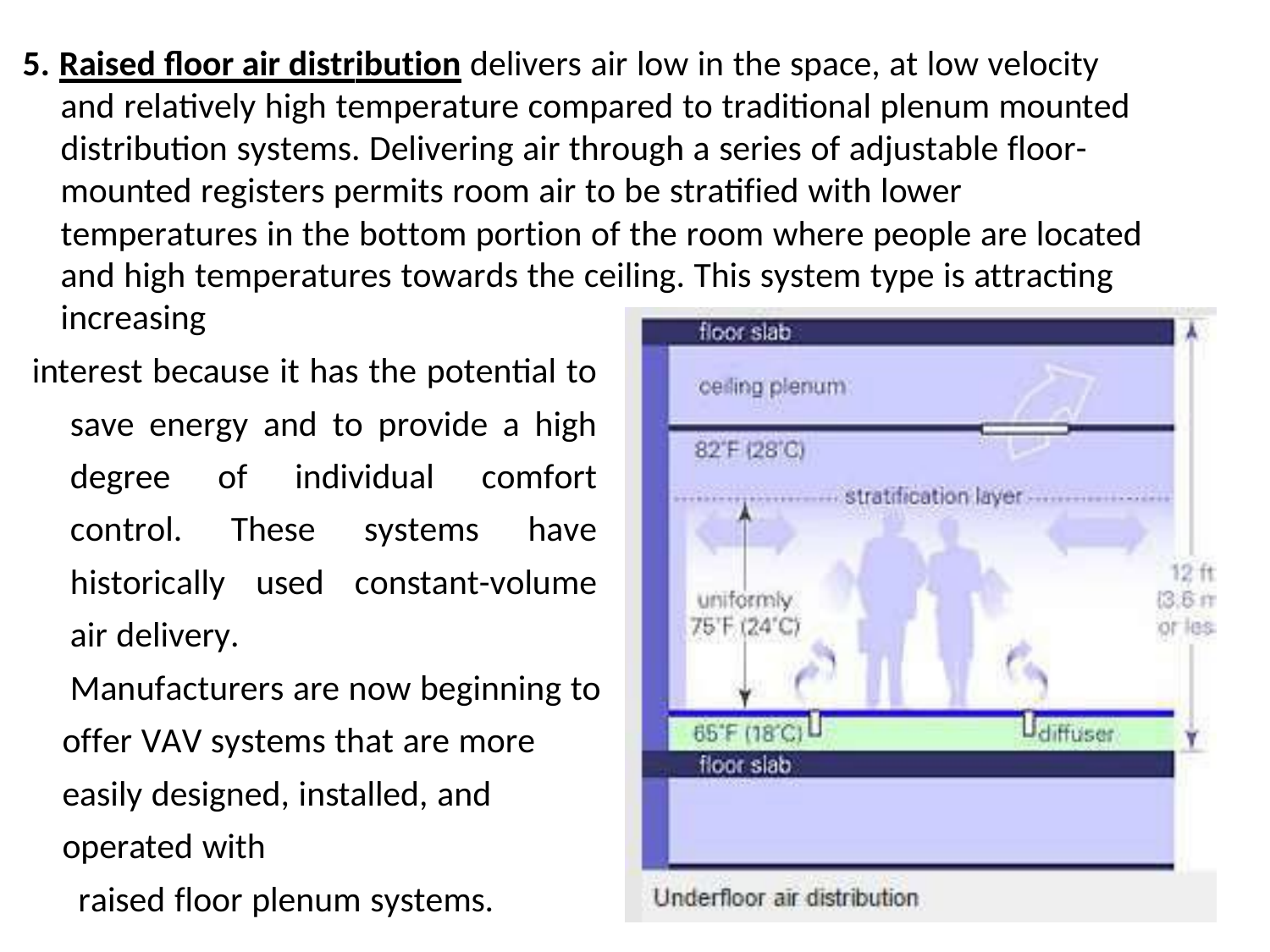

5. Raised floor air distribution delivers air low in the space, at low velocity and relatively high temperature compared to traditional plenum mounted distribution systems. Delivering air through a series of adjustable floor- mounted registers permits room air to be stratified with lower temperatures in the bottom portion of the room where people are located and high temperatures towards the ceiling. This system type is attracting increasing
interest because it has the potential to save energy and to provide a high degree of individual comfort control. These systems have historically used constant-volume air delivery.
Manufacturers are now beginning to offer VAV systems that are more easily designed, installed, and operated with
raised floor plenum systems.